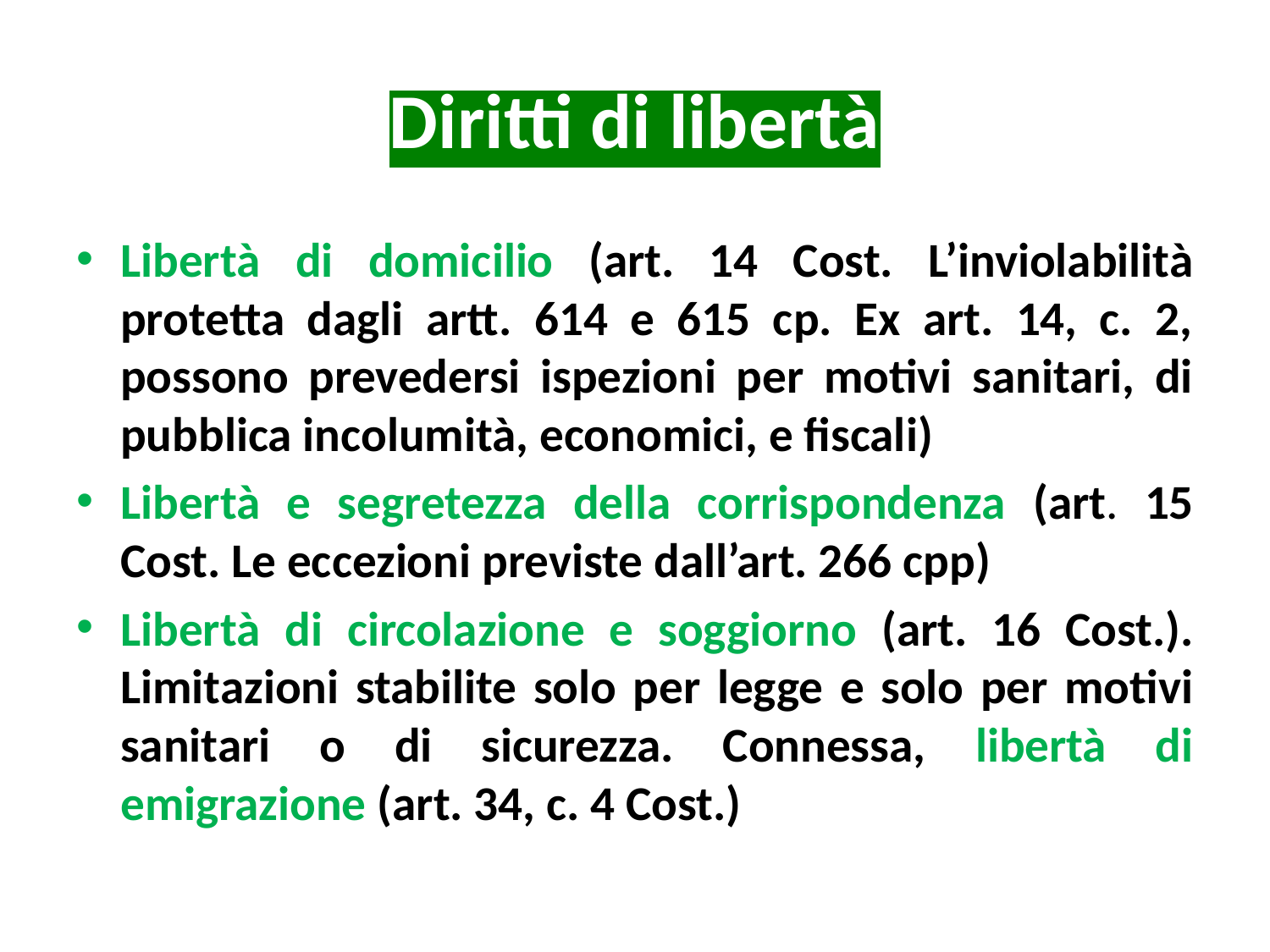

# Diritti di libertà
Libertà di domicilio (art. 14 Cost. L’inviolabilità protetta dagli artt. 614 e 615 cp. Ex art. 14, c. 2, possono prevedersi ispezioni per motivi sanitari, di pubblica incolumità, economici, e fiscali)
Libertà e segretezza della corrispondenza (art. 15 Cost. Le eccezioni previste dall’art. 266 cpp)
Libertà di circolazione e soggiorno (art. 16 Cost.). Limitazioni stabilite solo per legge e solo per motivi sanitari o di sicurezza. Connessa, libertà di emigrazione (art. 34, c. 4 Cost.)